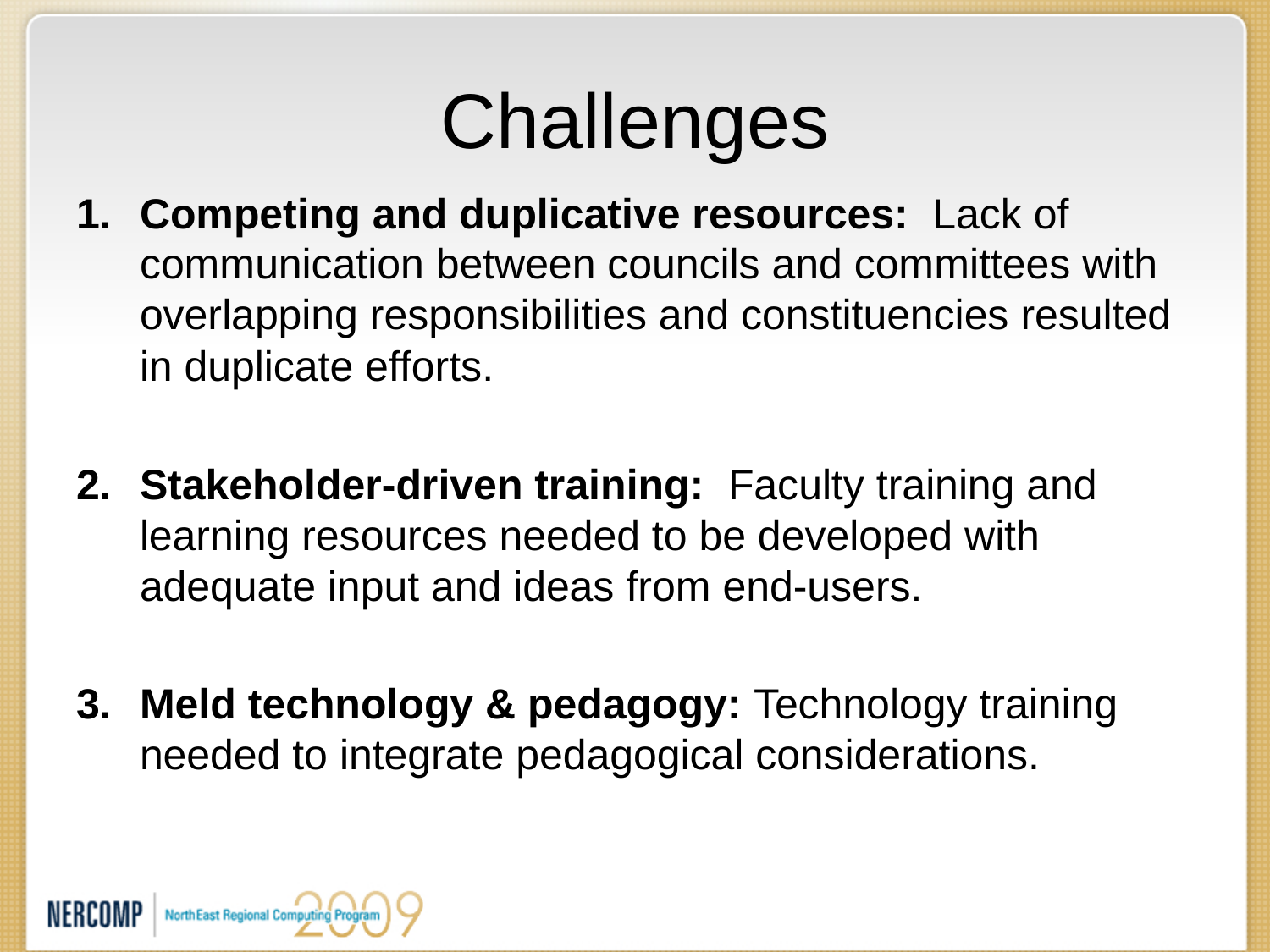

# Challenges
Competing and duplicative resources:  Lack of communication between councils and committees with overlapping responsibilities and constituencies resulted in duplicate efforts.

Stakeholder-driven training:  Faculty training and learning resources needed to be developed with adequate input and ideas from end-users.

Meld technology & pedagogy: Technology training needed to integrate pedagogical considerations.